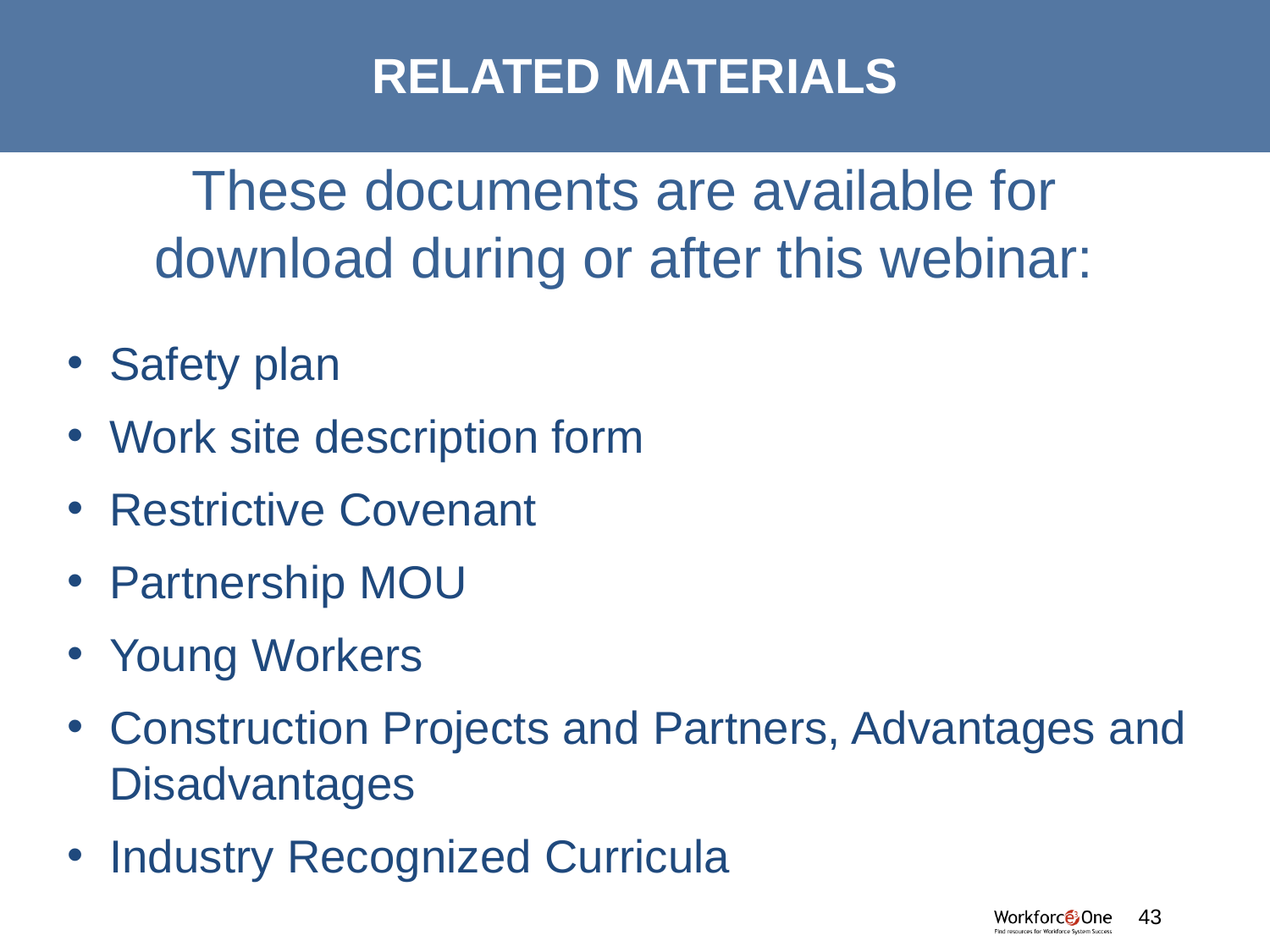

# RELATED MATERIALS
These documents are available for download during or after this webinar:
Safety plan
Work site description form
Restrictive Covenant
Partnership MOU
Young Workers
Construction Projects and Partners, Advantages and Disadvantages
Industry Recognized Curricula
#
43